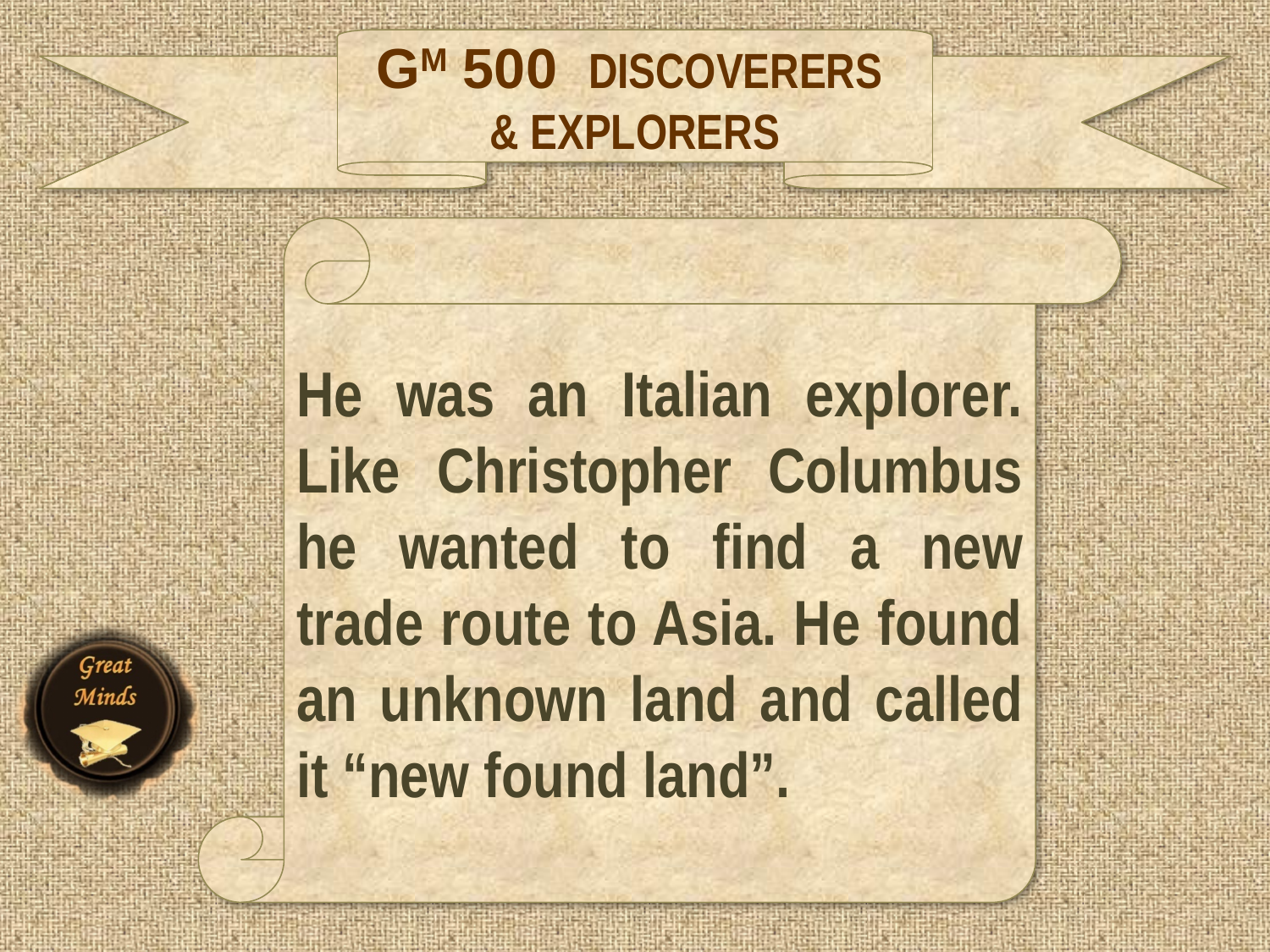

GM 500  DISCOVERERS
& EXPLORERS
He was an Italian explorer. Like Christopher Columbus he wanted to find a new trade route to Asia. He found an unknown land and called it “new found land”.